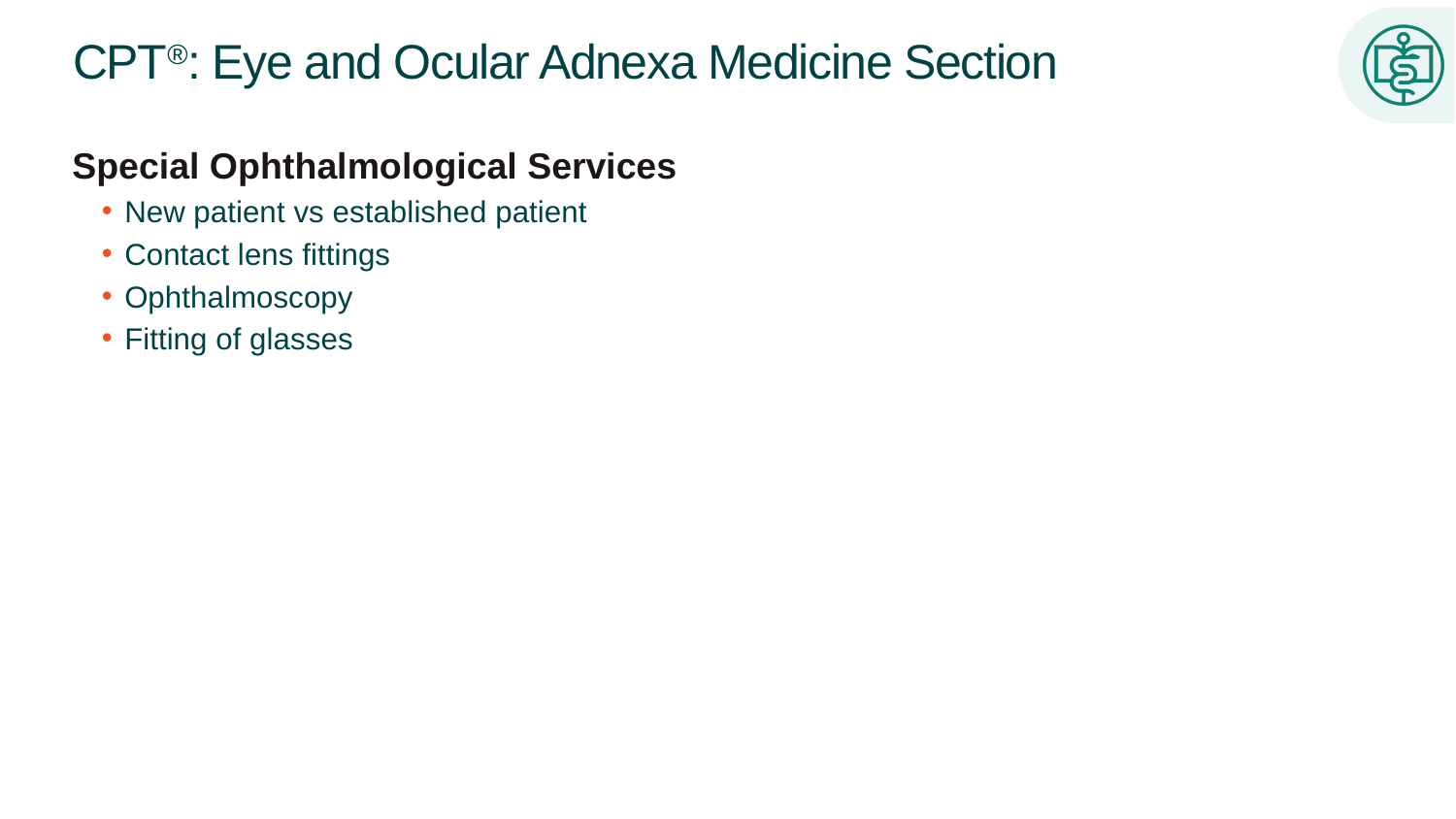

# CPT®: Eye and Ocular Adnexa Medicine Section
Special Ophthalmological Services
New patient vs established patient
Contact lens fittings
Ophthalmoscopy
Fitting of glasses